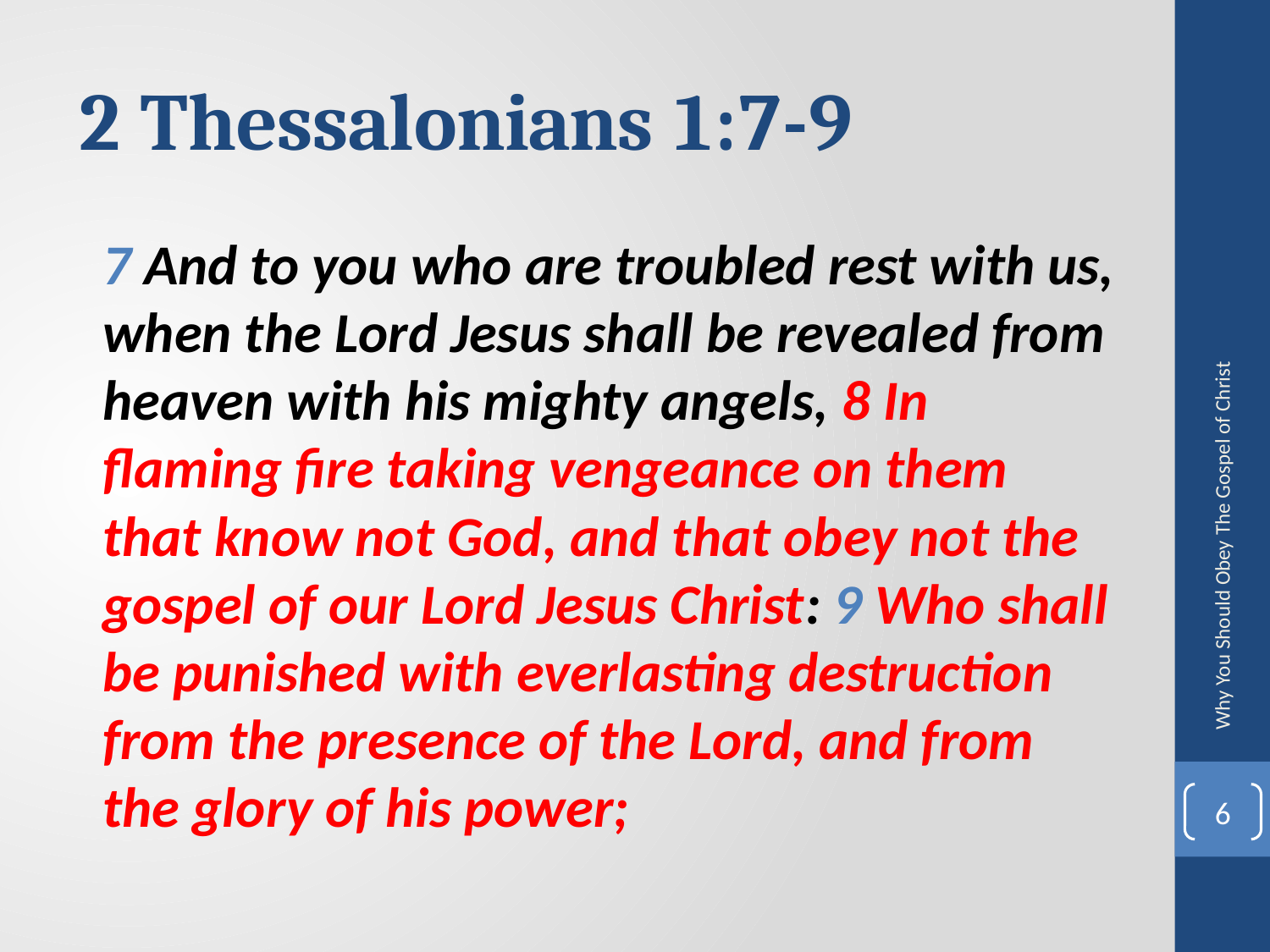

# 2 Thessalonians 1:7-9
7 And to you who are troubled rest with us, when the Lord Jesus shall be revealed from heaven with his mighty angels, 8 In flaming fire taking vengeance on them that know not God, and that obey not the gospel of our Lord Jesus Christ: 9 Who shall be punished with everlasting destruction from the presence of the Lord, and from the glory of his power;
Why You Should Obey The Gospel of Christ
6